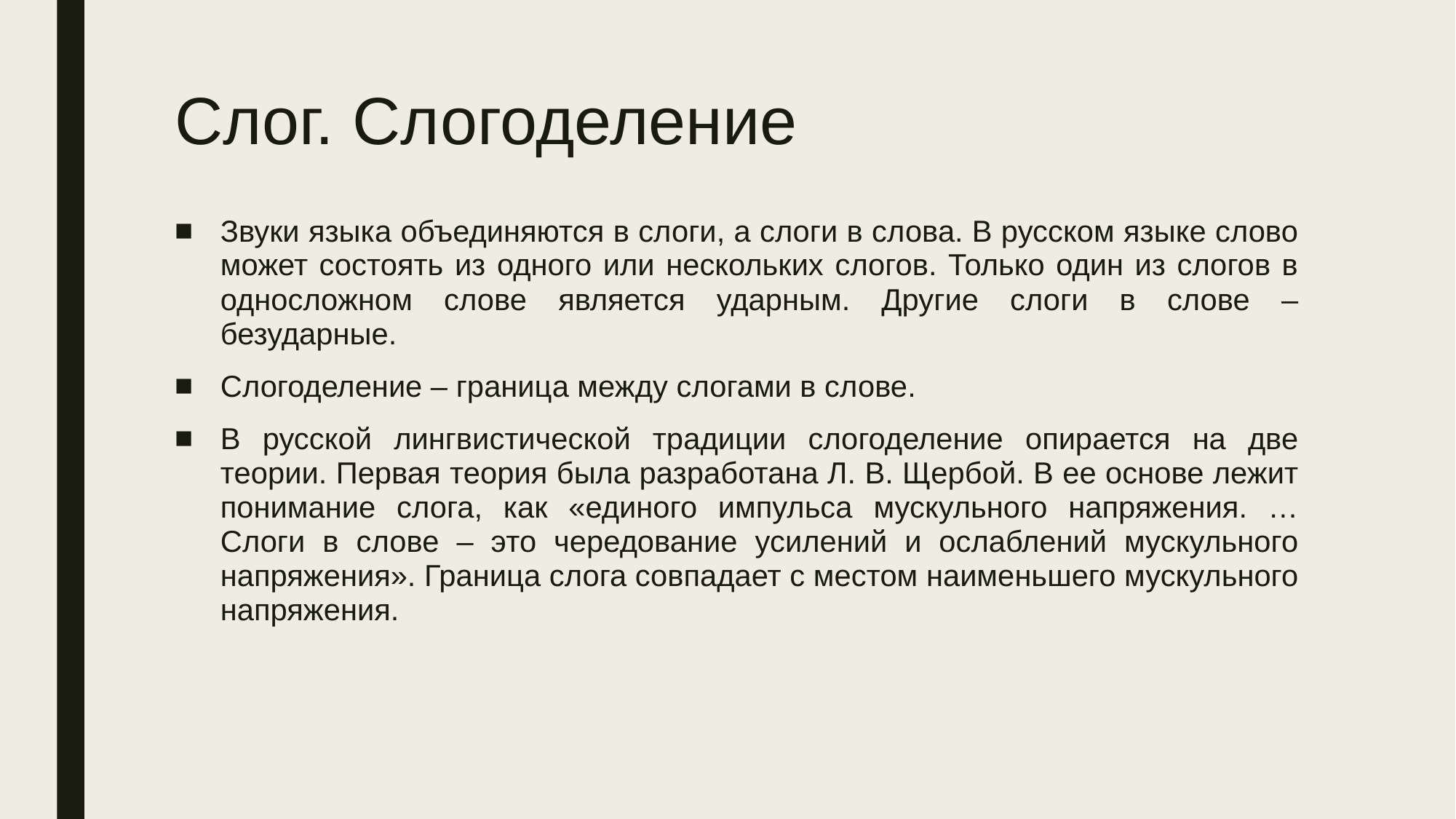

# Слог. Слогоделение
Звуки языка объединяются в слоги, а слоги в слова. В русском языке слово может состоять из одного или нескольких слогов. Только один из слогов в односложном слове является ударным. Другие слоги в слове – безударные.
Слогоделение – граница между слогами в слове.
В русской лингвистической традиции слогоделение опирается на две теории. Первая теория была разработана Л. В. Щербой. В ее основе лежит понимание слога, как «единого импульса мускульного напряжения. … Слоги в слове – это чередование усилений и ослаблений мускульного напряжения». Граница слога совпадает с местом наименьшего мускульного напряжения.